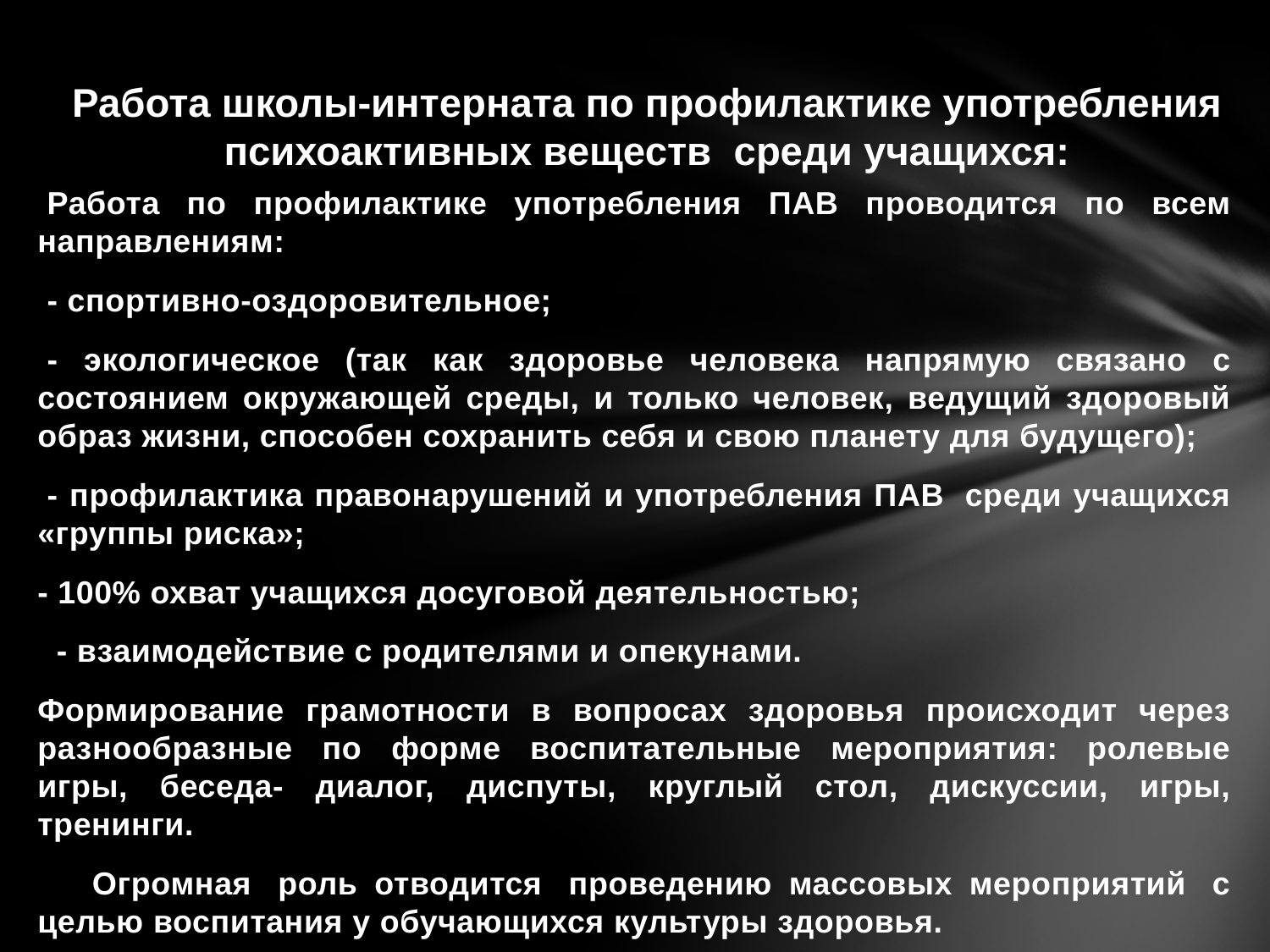

# Работа школы-интерната по профилактике употребления психоактивных веществ  среди учащихся:
 Работа по профилактике употребления ПАВ проводится по всем направлениям:
 - спортивно-оздоровительное;
 - экологическое (так как здоровье человека напрямую связано с состоянием окружающей среды, и только человек, ведущий здоровый образ жизни, способен сохранить себя и свою планету для будущего);
 - профилактика правонарушений и употребления ПАВ  среди учащихся «группы риска»;
- 100% охват учащихся досуговой деятельностью;
  - взаимодействие с родителями и опекунами.
Формирование грамотности в вопросах здоровья происходит через разнообразные по форме воспитательные мероприятия: ролевые игры, беседа- диалог, диспуты, круглый стол, дискуссии, игры, тренинги.
     Огромная  роль отводится  проведению массовых мероприятий  с целью воспитания у обучающихся культуры здоровья.